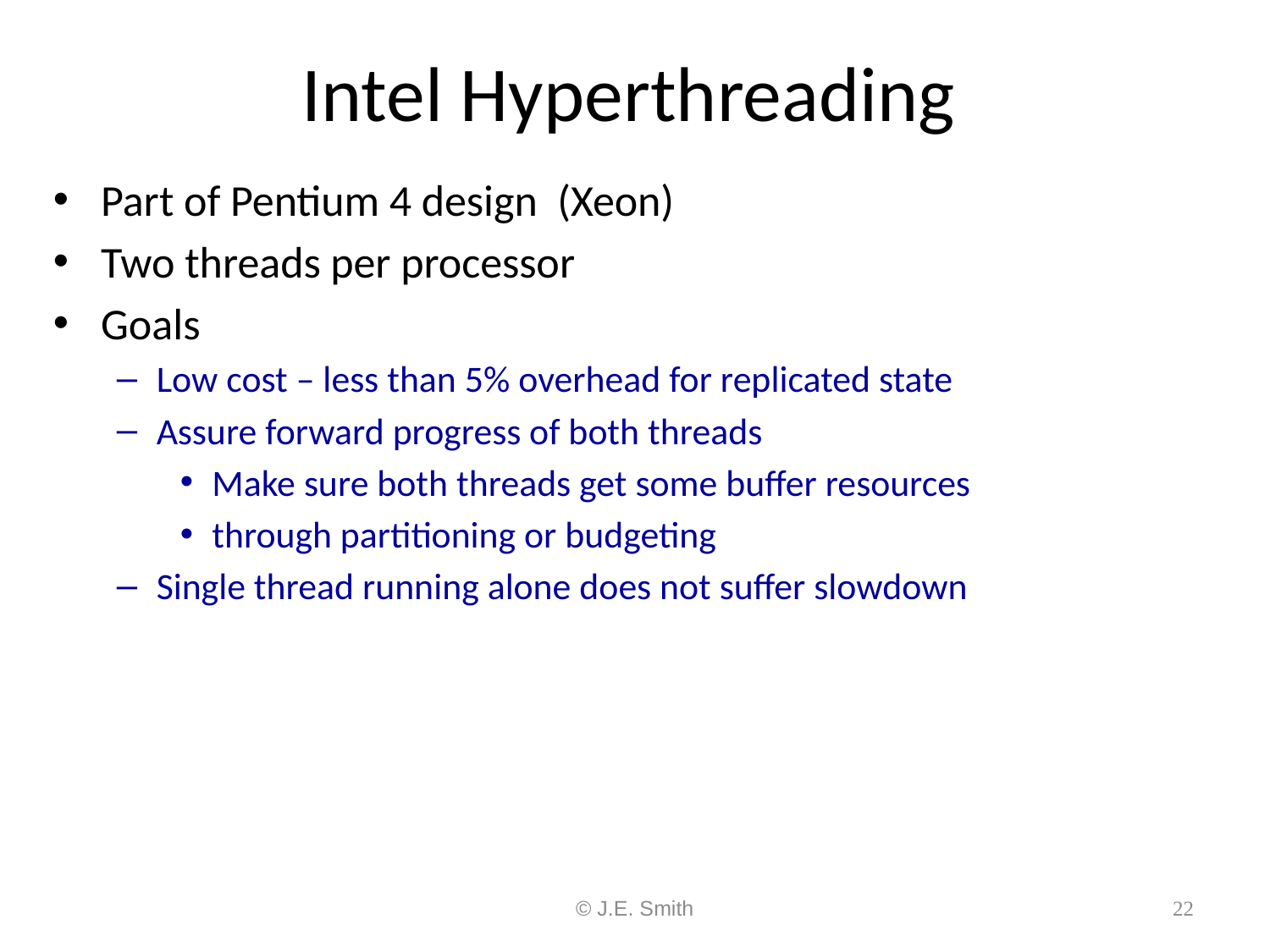

# Intel Hyperthreading
Part of Pentium 4 design  (Xeon)
Two threads per processor
Goals
Low cost – less than 5% overhead for replicated state
Assure forward progress of both threads
Make sure both threads get some buffer resources
through partitioning or budgeting
Single thread running alone does not suffer slowdown
© J.E. Smith
22